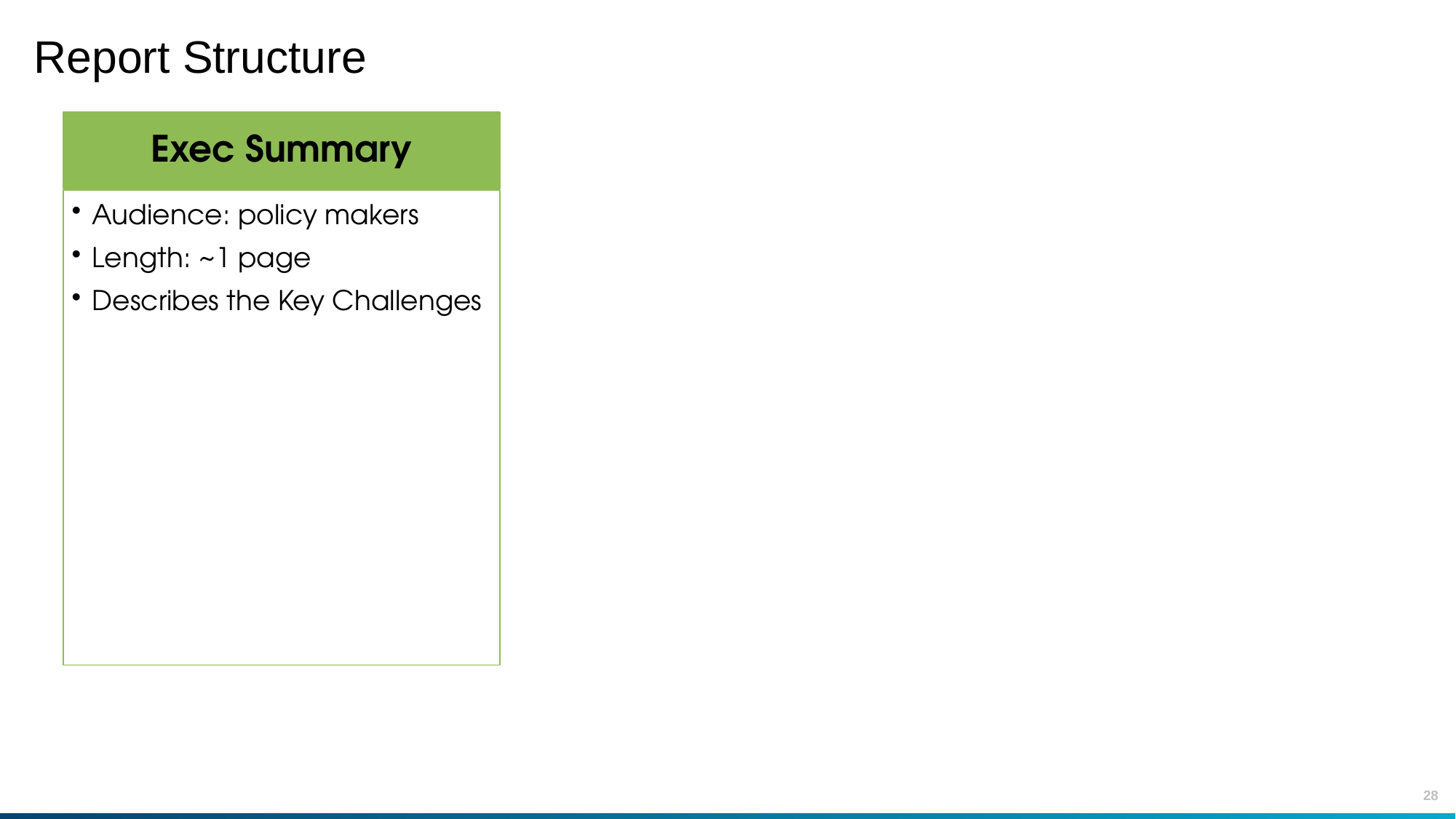

# Report Structure
Exec Summary
Audience: policy makers
Length: ~1 page
Describes the Key Challenges